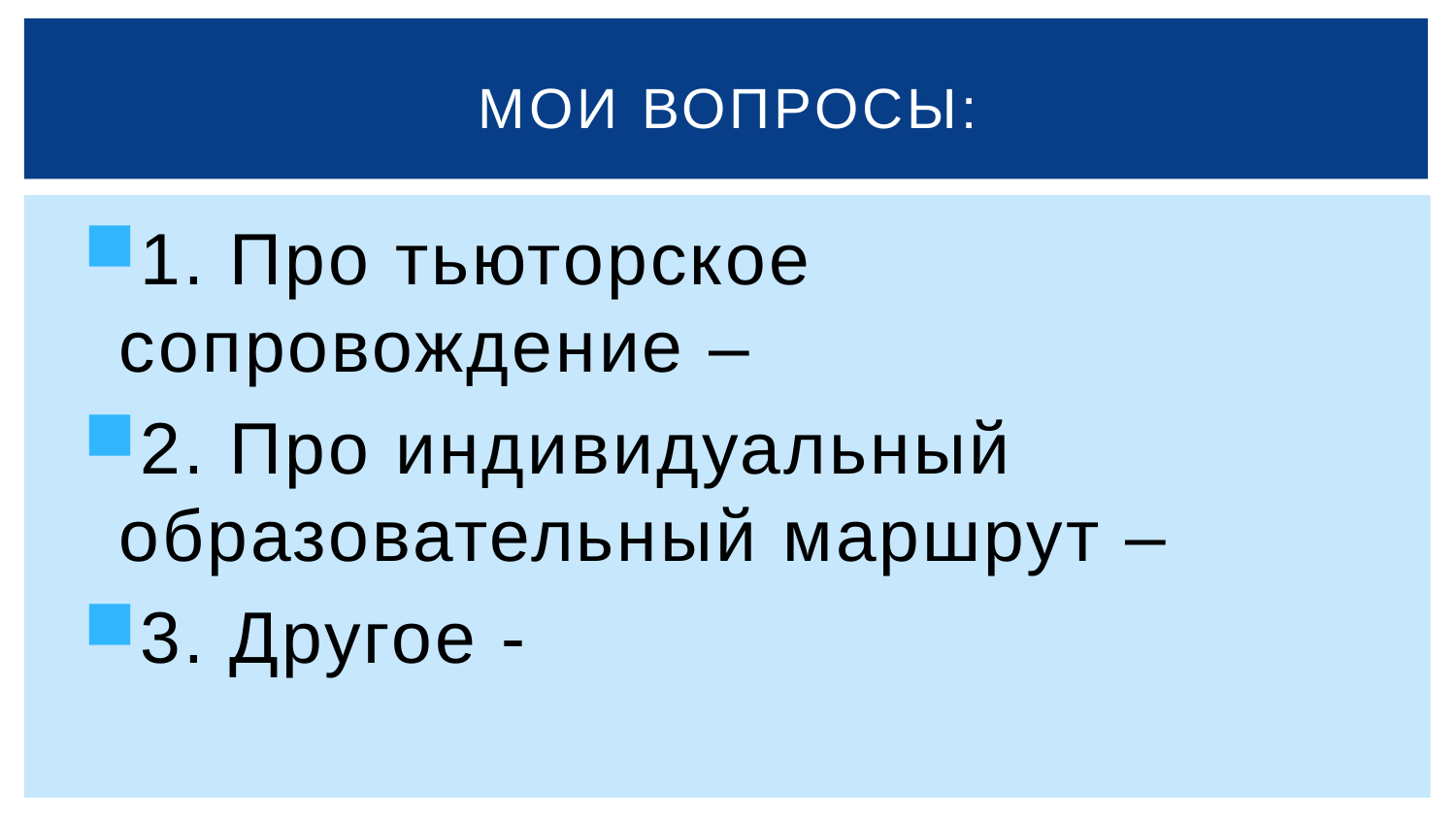

# Мои вопросы:
1. Про тьюторское сопровождение –
2. Про индивидуальный образовательный маршрут –
3. Другое -